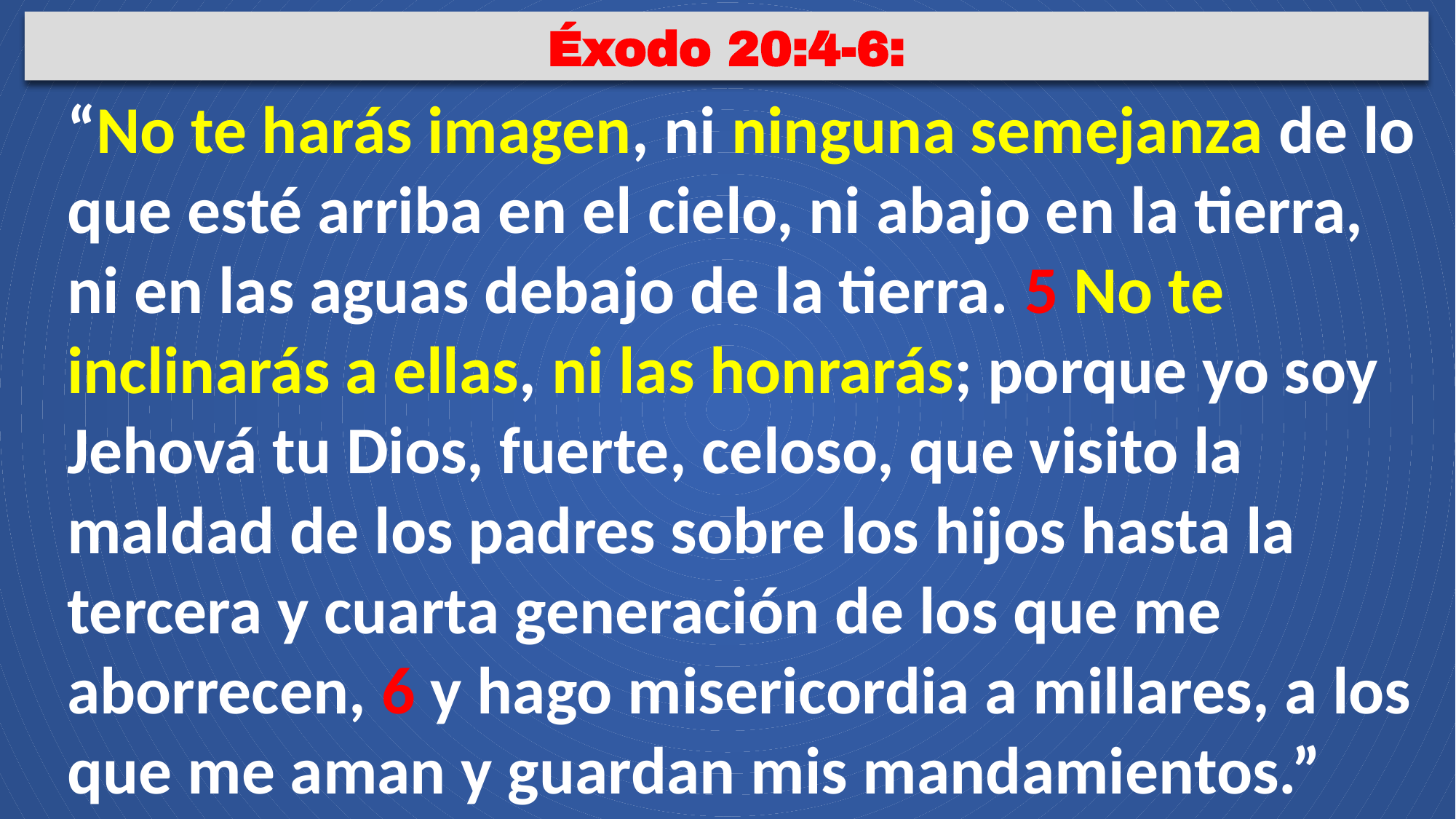

Éxodo 20:4-6:
“No te harás imagen, ni ninguna semejanza de lo que esté arriba en el cielo, ni abajo en la tierra, ni en las aguas debajo de la tierra. 5 No te inclinarás a ellas, ni las honrarás; porque yo soy Jehová tu Dios, fuerte, celoso, que visito la maldad de los padres sobre los hijos hasta la tercera y cuarta generación de los que me aborrecen, 6 y hago misericordia a millares, a los que me aman y guardan mis mandamientos.”